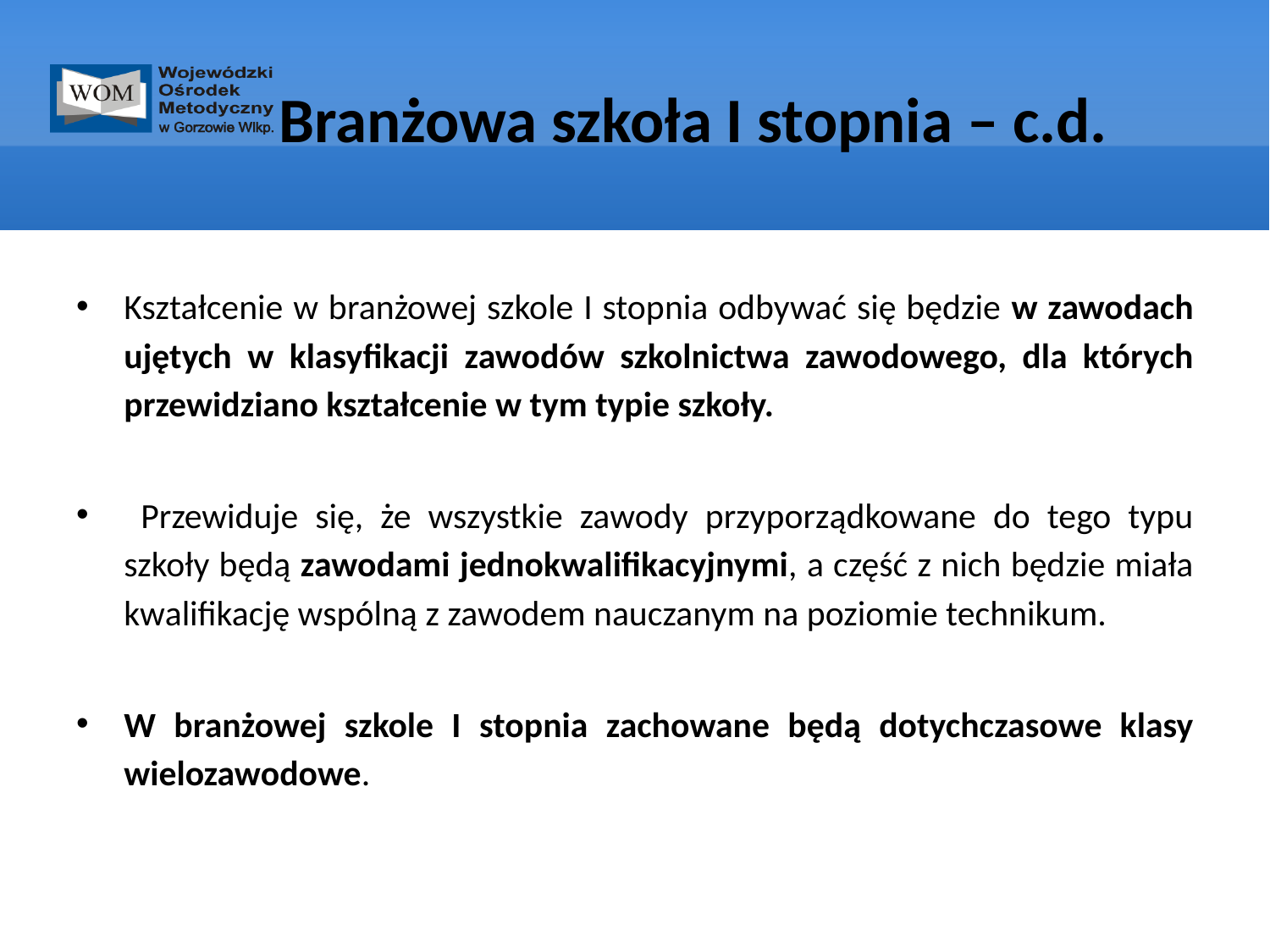

# Branżowa szkoła I stopnia – c.d.

Kształcenie w branżowej szkole I stopnia odbywać się będzie w zawodach ujętych w klasyfikacji zawodów szkolnictwa zawodowego, dla których przewidziano kształcenie w tym typie szkoły.

 Przewiduje się, że wszystkie zawody przyporządkowane do tego typu szkoły będą zawodami jednokwalifikacyjnymi, a część z nich będzie miała kwalifikację wspólną z zawodem nauczanym na poziomie technikum.

W branżowej szkole I stopnia zachowane będą dotychczasowe klasy wielozawodowe.